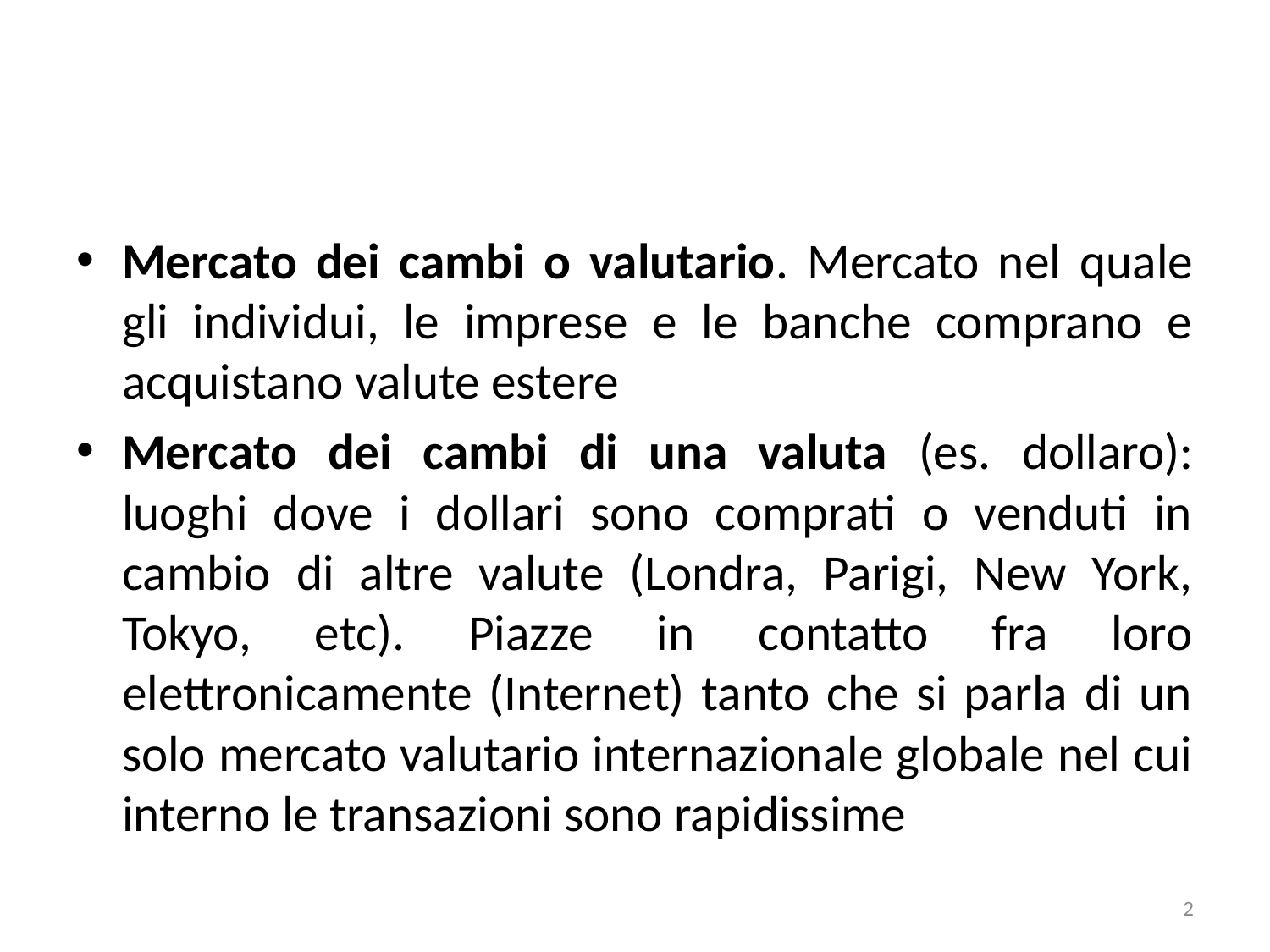

#
Mercato dei cambi o valutario. Mercato nel quale gli individui, le imprese e le banche comprano e acquistano valute estere
Mercato dei cambi di una valuta (es. dollaro): luoghi dove i dollari sono comprati o venduti in cambio di altre valute (Londra, Parigi, New York, Tokyo, etc). Piazze in contatto fra loro elettronicamente (Internet) tanto che si parla di un solo mercato valutario internazionale globale nel cui interno le transazioni sono rapidissime
2